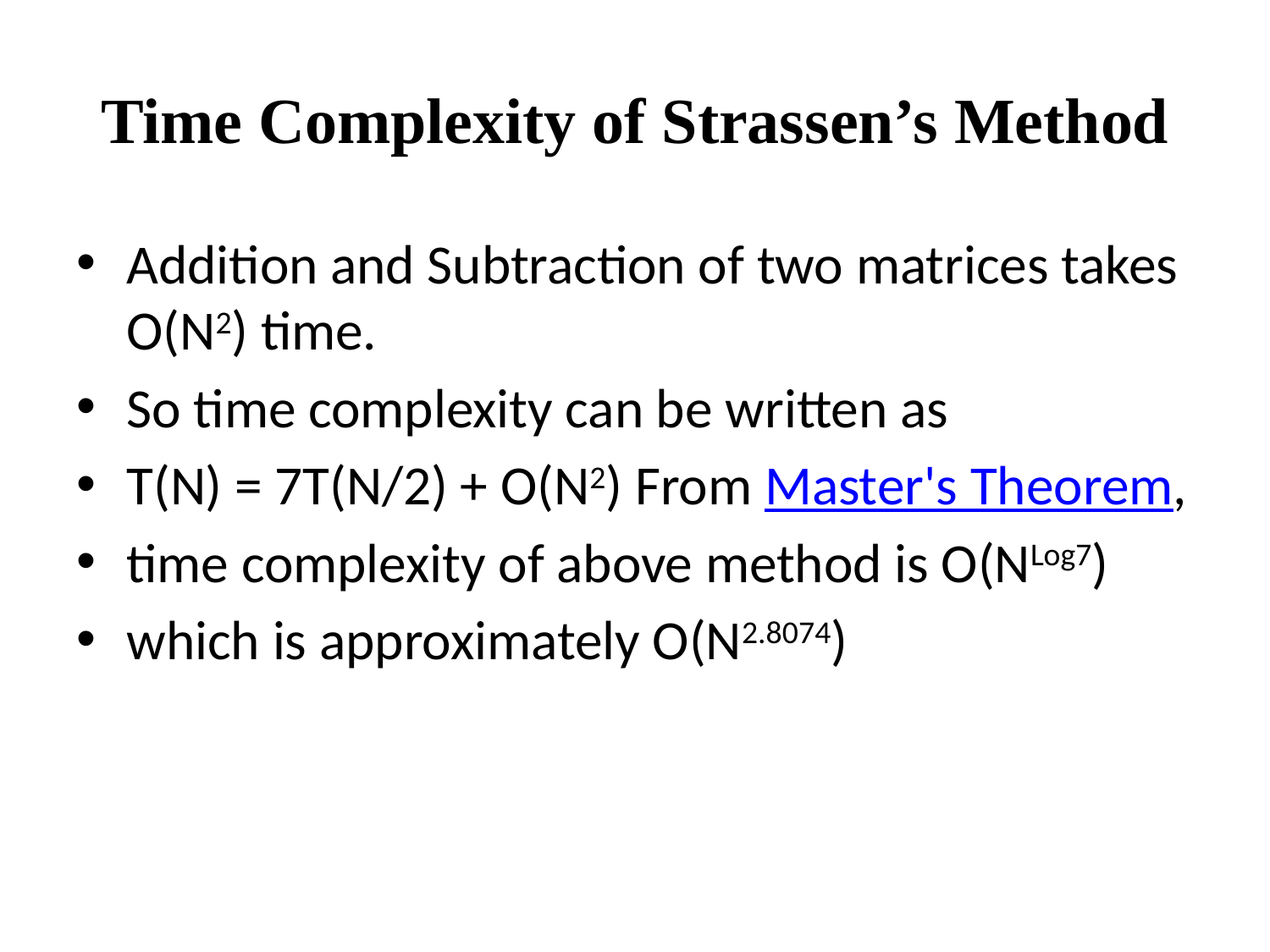

# Time Complexity of Strassen’s Method
Addition and Subtraction of two matrices takes O(N2) time.
So time complexity can be written as
T(N) = 7T(N/2) + O(N2) From Master's Theorem,
time complexity of above method is O(NLog7)
which is approximately O(N2.8074)